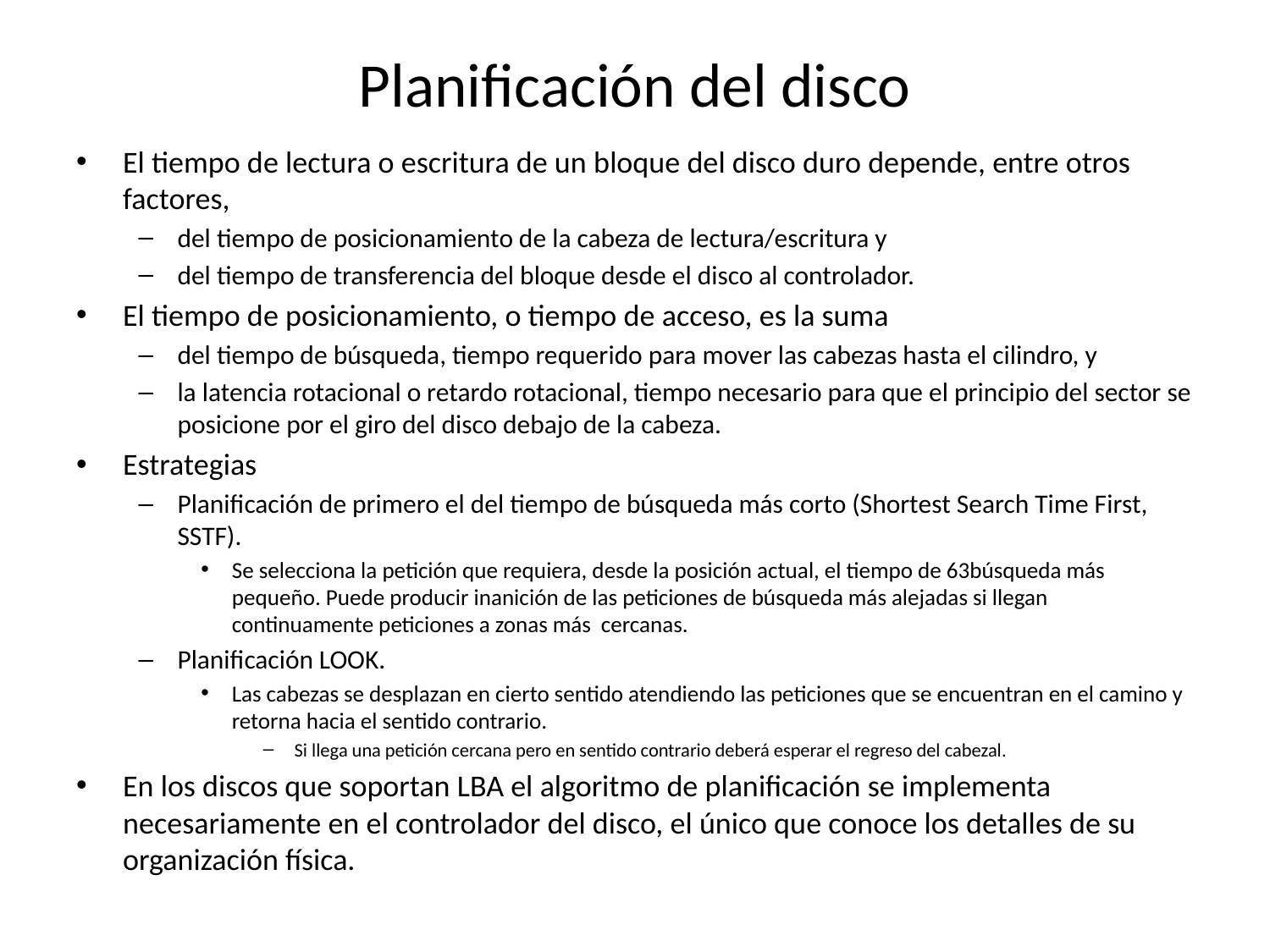

# Planificación del disco
El tiempo de lectura o escritura de un bloque del disco duro depende, entre otros factores,
del tiempo de posicionamiento de la cabeza de lectura/escritura y
del tiempo de transferencia del bloque desde el disco al controlador.
El tiempo de posicionamiento, o tiempo de acceso, es la suma
del tiempo de búsqueda, tiempo requerido para mover las cabezas hasta el cilindro, y
la latencia rotacional o retardo rotacional, tiempo necesario para que el principio del sector se posicione por el giro del disco debajo de la cabeza.
Estrategias
Planificación de primero el del tiempo de búsqueda más corto (Shortest Search Time First, SSTF).
Se selecciona la petición que requiera, desde la posición actual, el tiempo de 63búsqueda más pequeño. Puede producir inanición de las peticiones de búsqueda más alejadas si llegan continuamente peticiones a zonas más  cercanas.
Planificación LOOK.
Las cabezas se desplazan en cierto sentido atendiendo las peticiones que se encuentran en el camino y retorna hacia el sentido contrario.
Si llega una petición cercana pero en sentido contrario deberá esperar el regreso del cabezal.
En los discos que soportan LBA el algoritmo de planificación se implementa necesariamente en el controlador del disco, el único que conoce los detalles de su organización física.